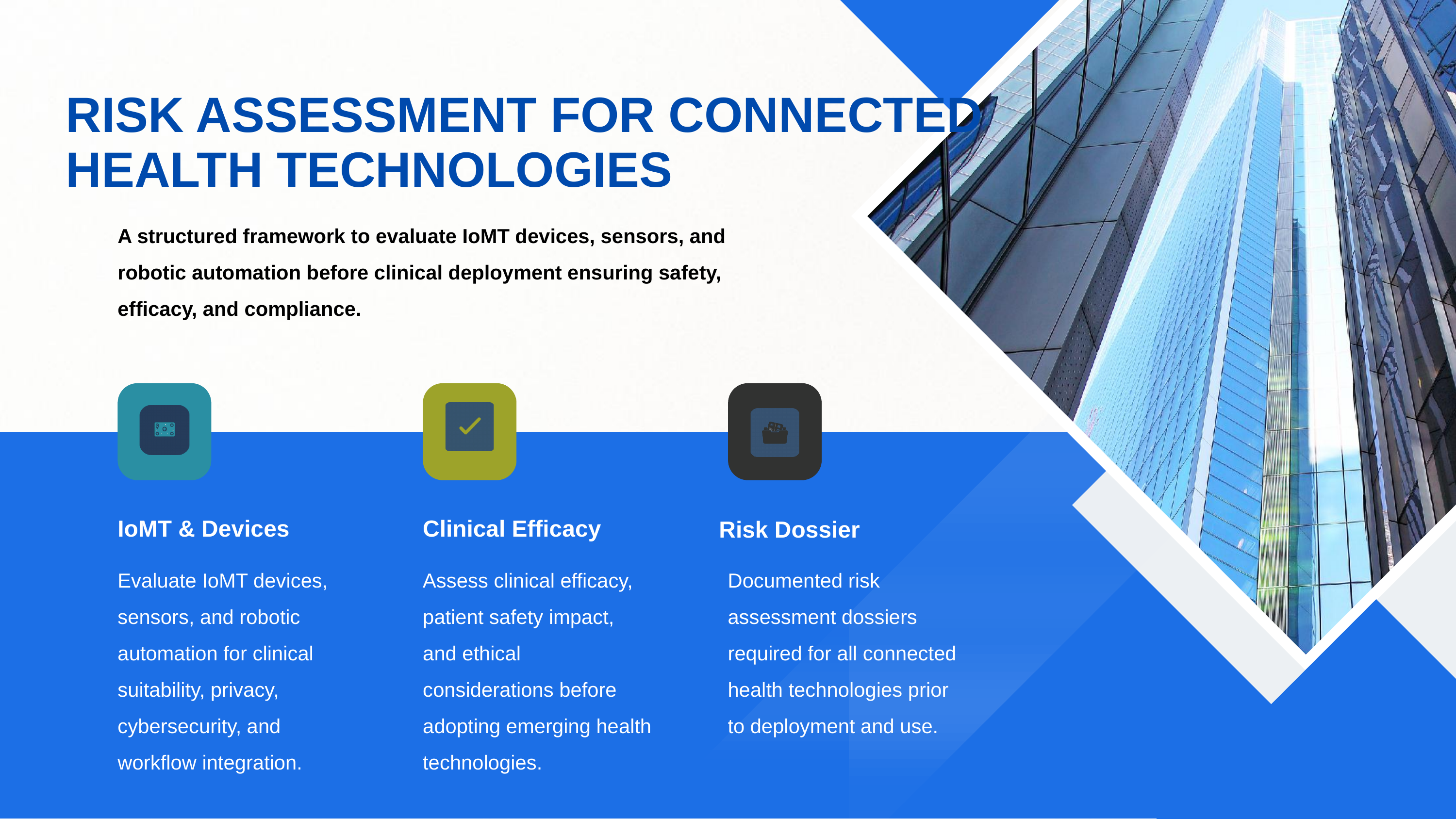

RISK ASSESSMENT FOR CONNECTED HEALTH TECHNOLOGIES
A structured framework to evaluate IoMT devices, sensors, and robotic automation before clinical deployment ensuring safety, efficacy, and compliance.

IoMT & Devices
Clinical Efficacy
Risk Dossier
Evaluate IoMT devices, sensors, and robotic automation for clinical suitability, privacy, cybersecurity, and workflow integration.
Assess clinical efficacy, patient safety impact, and ethical considerations before adopting emerging health technologies.
Documented risk assessment dossiers required for all connected health technologies prior to deployment and use.